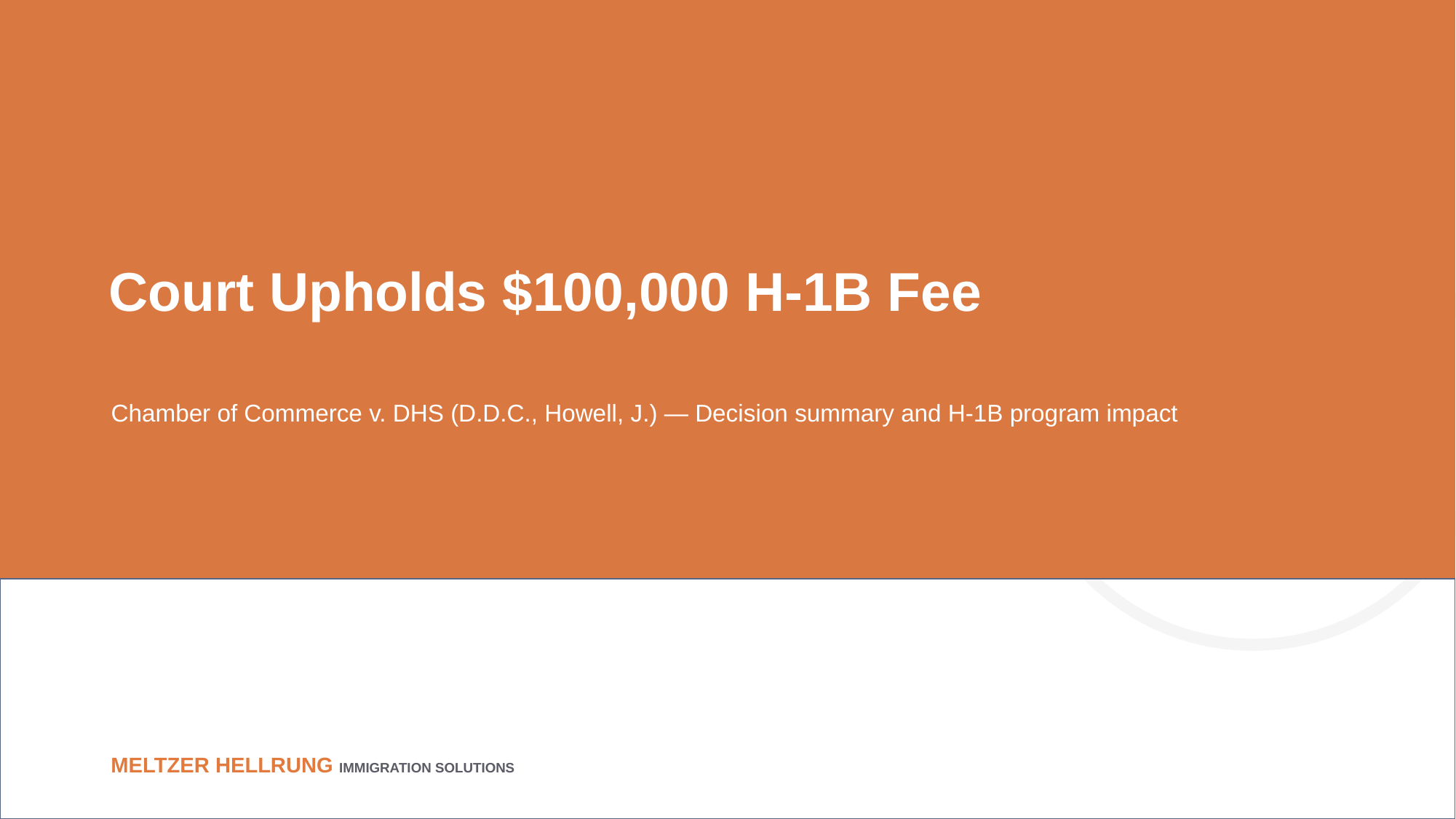

Court Upholds $100,000 H-1B Fee
Chamber of Commerce v. DHS (D.D.C., Howell, J.) — Decision summary and H-1B program impact